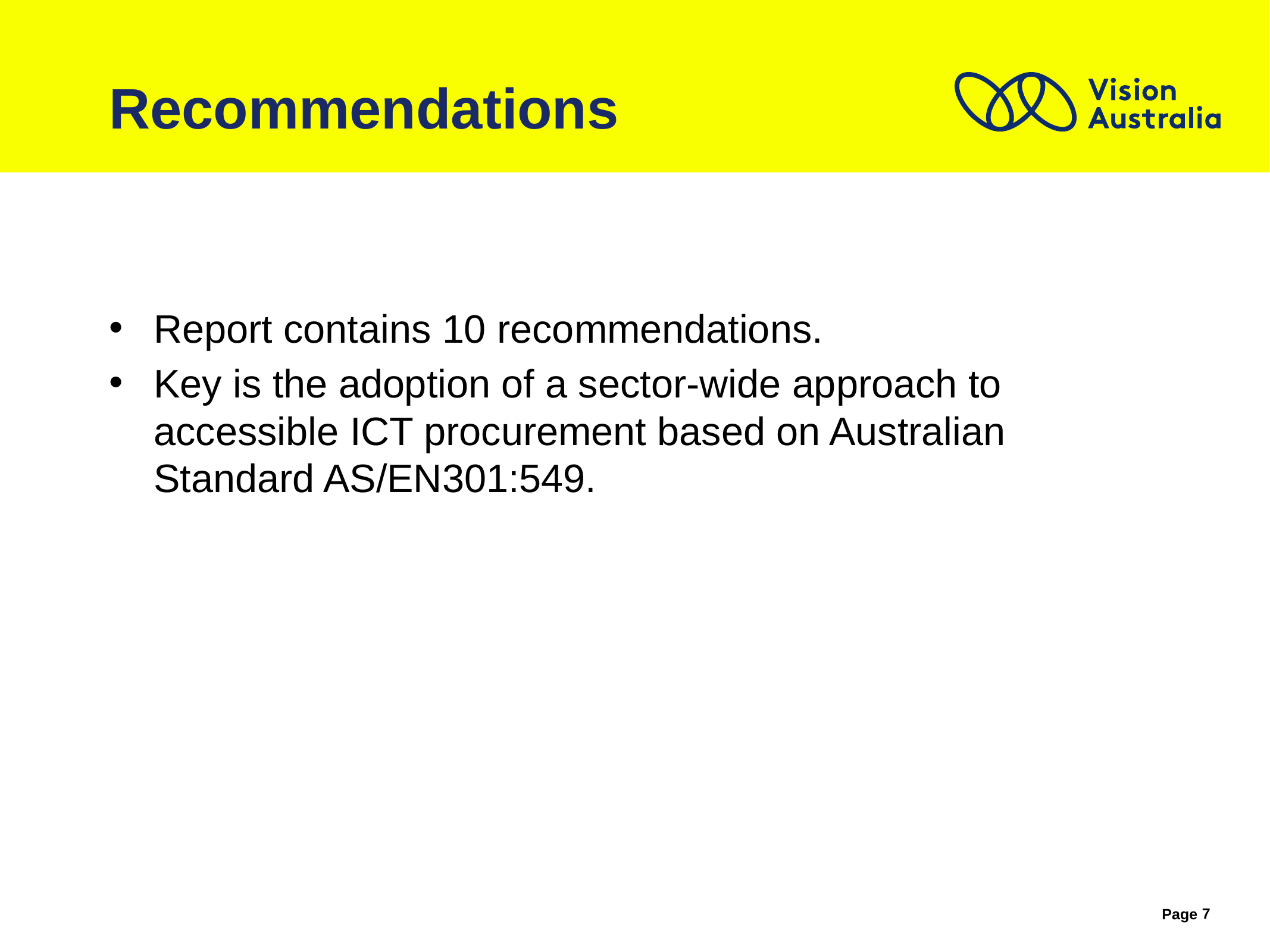

# Recommendations
Report contains 10 recommendations.
Key is the adoption of a sector-wide approach to accessible ICT procurement based on Australian Standard AS/EN301:549.

7